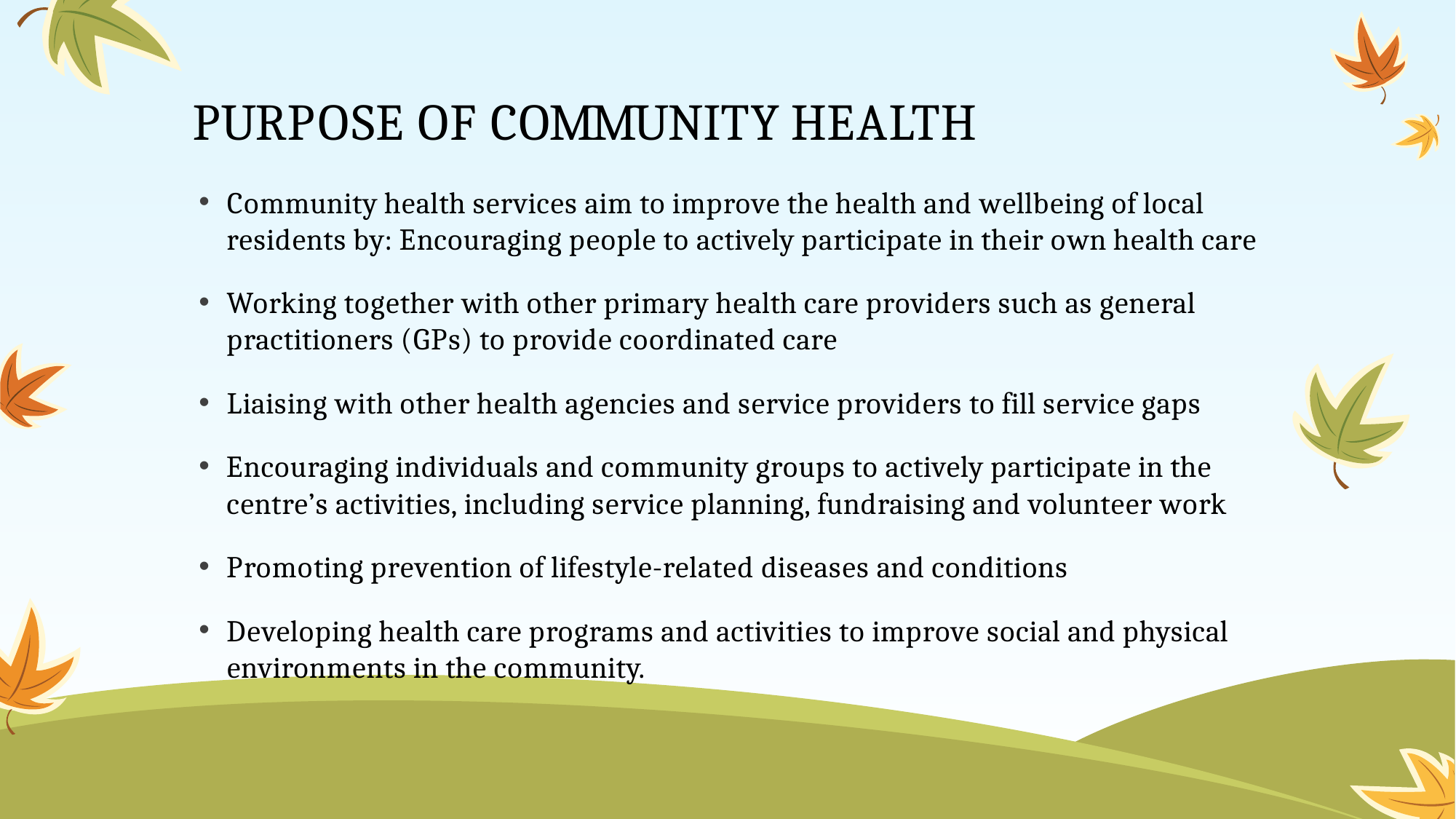

# PURPOSE OF COMMUNITY HEALTH
Community health services aim to improve the health and wellbeing of local residents by: Encouraging people to actively participate in their own health care
Working together with other primary health care providers such as general practitioners (GPs) to provide coordinated care
Liaising with other health agencies and service providers to fill service gaps
Encouraging individuals and community groups to actively participate in the centre’s activities, including service planning, fundraising and volunteer work
Promoting prevention of lifestyle-related diseases and conditions
Developing health care programs and activities to improve social and physical environments in the community.